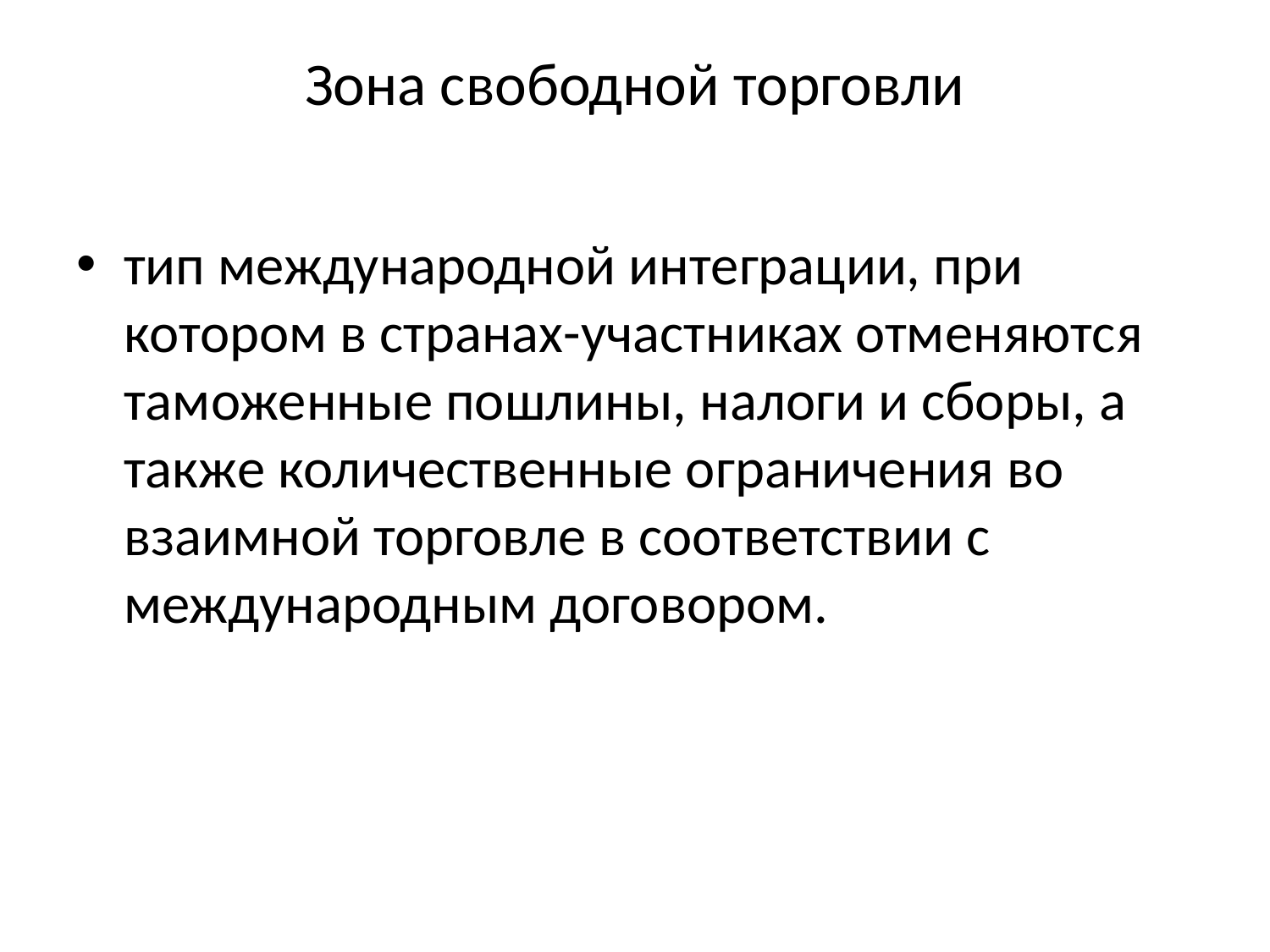

# Зона свободной торговли
тип международной интеграции, при котором в странах-участниках отменяются таможенные пошлины, налоги и сборы, а также количественные ограничения во взаимной торговле в соответствии с международным договором.